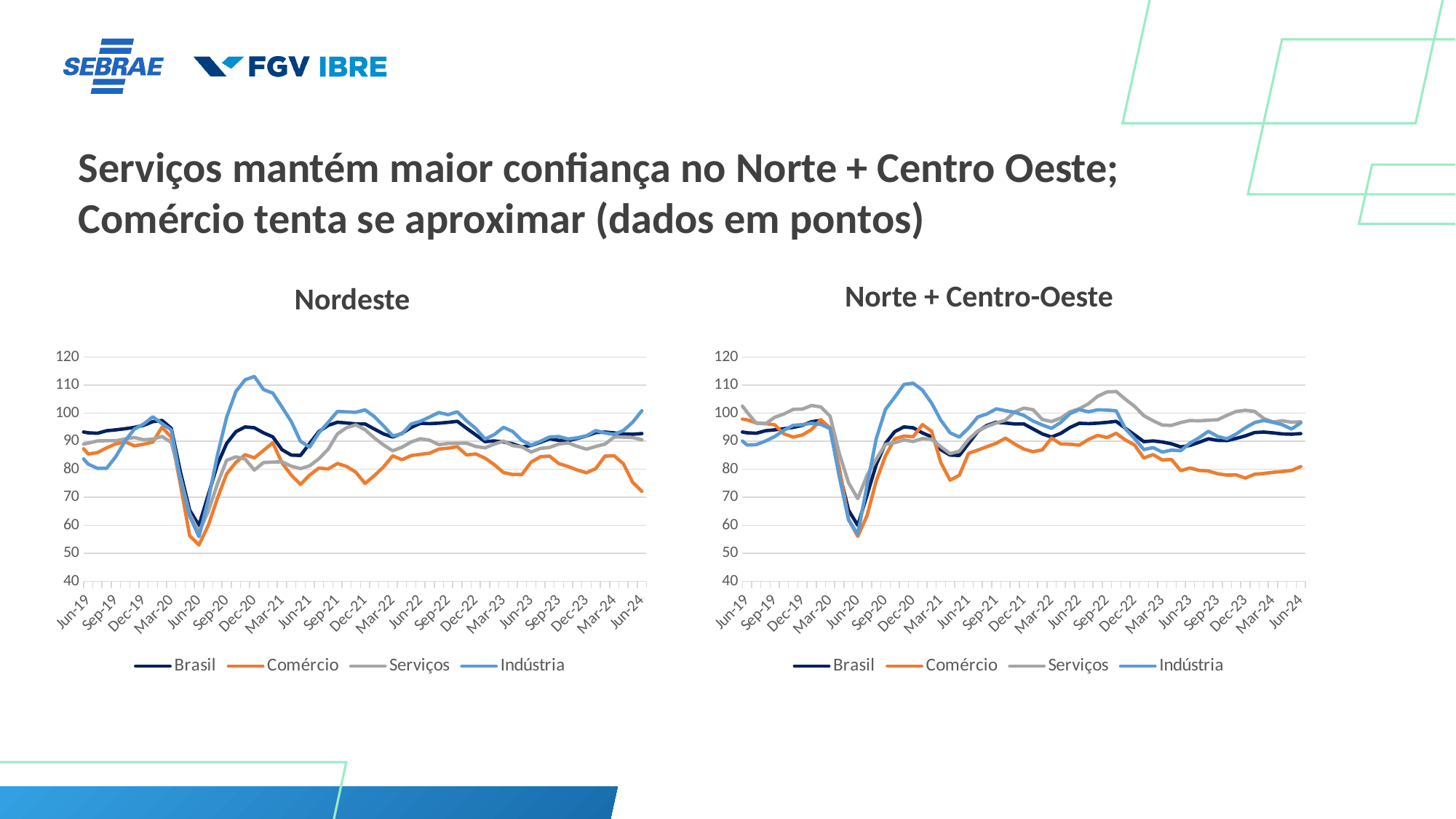

Serviços mantém maior confiança no Norte + Centro Oeste;
Comércio tenta se aproximar (dados em pontos)
Norte + Centro-Oeste
Nordeste

### Chart

| Category | Brasil | Comércio | Serviços | Indústria |
|---|---|---|---|---|
| 40179 | None | None | None | None |
| 40210 | None | None | None | None |
| 40238 | 108.09999999999998 | 36.9 | 107.26666666666667 | 106.39999999999999 |
| 40269 | 108.86666666666667 | 70.83333333333333 | 108.23333333333335 | 106.53333333333335 |
| 40299 | 109.86666666666667 | 109.26666666666667 | 108.56666666666666 | 109.60000000000001 |
| 40330 | 109.86666666666667 | 107.66666666666667 | 109.60000000000001 | 108.63333333333333 |
| 40360 | 109.89999999999999 | 109.0 | 110.46666666666665 | 110.10000000000001 |
| 40391 | 110.36666666666667 | 105.39999999999999 | 111.76666666666667 | 110.10000000000001 |
| 40422 | 110.66666666666667 | 105.2 | 111.33333333333333 | 112.39999999999999 |
| 40452 | 111.66666666666667 | 107.13333333333334 | 111.53333333333335 | 113.33333333333333 |
| 40483 | 112.03333333333335 | 108.93333333333334 | 110.8 | 114.23333333333333 |
| 40513 | 111.23333333333335 | 110.26666666666667 | 111.10000000000001 | 114.23333333333333 |
| 40544 | 110.43333333333334 | 107.63333333333333 | 110.53333333333335 | 112.73333333333333 |
| 40575 | 109.69999999999999 | 107.43333333333334 | 109.13333333333333 | 111.13333333333333 |
| 40603 | 109.5 | 105.43333333333334 | 108.5 | 109.33333333333333 |
| 40634 | 108.56666666666666 | 109.36666666666667 | 108.40000000000002 | 107.8 |
| 40664 | 108.3 | 109.56666666666668 | 109.43333333333334 | 105.03333333333335 |
| 40695 | 108.2 | 112.66666666666667 | 109.93333333333334 | 105.46666666666665 |
| 40725 | 108.16666666666667 | 109.86666666666667 | 110.36666666666667 | 105.89999999999999 |
| 40756 | 107.2 | 109.46666666666668 | 110.16666666666667 | 107.43333333333334 |
| 40787 | 105.93333333333334 | 105.86666666666667 | 109.73333333333335 | 105.03333333333335 |
| 40817 | 104.73333333333333 | 105.23333333333333 | 108.33333333333333 | 104.76666666666667 |
| 40848 | 104.0 | 104.63333333333333 | 107.43333333333334 | 105.2 |
| 40878 | 104.26666666666667 | 106.53333333333335 | 105.96666666666665 | 106.66666666666667 |
| 40909 | 104.26666666666667 | 106.33333333333333 | 104.43333333333334 | 105.3 |
| 40940 | 104.96666666666665 | 104.03333333333335 | 103.93333333333334 | 105.89999999999999 |
| 40969 | 105.36666666666667 | 105.86666666666667 | 103.7 | 104.10000000000001 |
| 41000 | 105.7 | 106.53333333333335 | 104.76666666666667 | 103.96666666666665 |
| 41030 | 104.66666666666667 | 105.83333333333333 | 104.60000000000001 | 100.76666666666667 |
| 41061 | 103.63333333333333 | 103.53333333333335 | 104.26666666666667 | 99.60000000000001 |
| 41091 | 103.23333333333333 | 104.66666666666667 | 103.10000000000001 | 98.76666666666667 |
| 41122 | 103.26666666666665 | 106.90000000000002 | 103.06666666666668 | 98.80000000000001 |
| 41153 | 103.73333333333333 | 107.16666666666667 | 103.60000000000001 | 101.86666666666667 |
| 41183 | 103.60000000000001 | 103.23333333333333 | 104.06666666666666 | 104.56666666666666 |
| 41214 | 103.86666666666667 | 102.60000000000001 | 104.13333333333334 | 104.96666666666665 |
| 41244 | 103.36666666666667 | 98.13333333333333 | 103.53333333333335 | 104.13333333333333 |
| 41275 | 103.03333333333335 | 96.06666666666666 | 101.66666666666667 | 103.36666666666667 |
| 41306 | 102.8 | 94.03333333333335 | 100.16666666666667 | 104.73333333333335 |
| 41334 | 102.8 | 95.7 | 99.83333333333333 | 105.06666666666668 |
| 41365 | 102.66666666666667 | 98.56666666666668 | 101.53333333333335 | 102.3 |
| 41395 | 103.16666666666667 | 100.33333333333333 | 102.33333333333333 | 100.03333333333335 |
| 41426 | 103.16666666666667 | 101.03333333333335 | 101.56666666666666 | 99.09999999999998 |
| 41456 | 103.23333333333333 | 100.93333333333334 | 99.96666666666665 | 101.83333333333333 |
| 41487 | 102.43333333333332 | 100.89999999999999 | 98.43333333333334 | 102.8 |
| 41518 | 102.36666666666667 | 101.36666666666667 | 99.03333333333335 | 101.53333333333335 |
| 41548 | 102.56666666666666 | 101.80000000000001 | 99.53333333333335 | 99.39999999999999 |
| 41579 | 102.3 | 103.60000000000001 | 100.36666666666667 | 98.89999999999999 |
| 41609 | 101.19999999999999 | 104.10000000000001 | 99.90000000000002 | 99.06666666666666 |
| 41640 | 99.2 | 103.83333333333333 | 100.30000000000001 | 97.16666666666667 |
| 41671 | 98.60000000000001 | 102.30000000000001 | 100.3 | 97.46666666666665 |
| 41699 | 98.53333333333335 | 101.13333333333333 | 99.26666666666667 | 98.03333333333335 |
| 41730 | 99.3 | 100.60000000000001 | 97.46666666666665 | 101.16666666666667 |
| 41760 | 96.96666666666665 | 97.93333333333334 | 95.26666666666667 | 99.76666666666667 |
| 41791 | 94.7 | 95.76666666666667 | 94.93333333333334 | 97.7 |
| 41821 | 93.13333333333333 | 93.80000000000001 | 94.03333333333335 | 94.5 |
| 41852 | 92.46666666666665 | 94.33333333333333 | 93.73333333333335 | 93.96666666666665 |
| 41883 | 91.13333333333333 | 93.56666666666666 | 92.63333333333333 | 91.86666666666667 |
| 41913 | 89.89999999999999 | 95.23333333333333 | 91.7 | 93.3 |
| 41944 | 88.83333333333333 | 93.53333333333335 | 88.7 | 91.46666666666665 |
| 41974 | 87.66666666666667 | 93.03333333333335 | 86.56666666666668 | 89.33333333333333 |
| 42005 | 85.33333333333333 | 89.80000000000001 | 84.53333333333335 | 83.66666666666666 |
| 42036 | 82.5 | 86.40000000000002 | 83.30000000000001 | 80.33333333333333 |
| 42064 | 79.0 | 78.06666666666666 | 81.26666666666667 | 79.43333333333332 |
| 42095 | 76.23333333333333 | 74.93333333333334 | 78.89999999999999 | 80.56666666666666 |
| 42125 | 74.73333333333333 | 73.60000000000001 | 76.43333333333334 | 77.8 |
| 42156 | 74.0 | 75.53333333333335 | 73.4 | 76.0 |
| 42186 | 72.60000000000001 | 73.56666666666666 | 71.23333333333333 | 72.53333333333333 |
| 42217 | 70.63333333333334 | 68.13333333333334 | 70.2 | 71.7 |
| 42248 | 68.63333333333334 | 65.5 | 67.76666666666667 | 69.66666666666667 |
| 42278 | 66.56666666666666 | 62.43333333333334 | 66.36666666666667 | 67.7 |
| 42309 | 65.76666666666667 | 63.73333333333333 | 65.93333333333334 | 66.50000000000001 |
| 42339 | 65.93333333333334 | 64.63333333333333 | 67.60000000000001 | 63.866666666666674 |
| 42370 | 67.3 | 66.23333333333333 | 69.83333333333333 | 63.63333333333333 |
| 42401 | 68.89999999999999 | 68.60000000000001 | 69.33333333333334 | 63.46666666666667 |
| 42430 | 69.83333333333333 | 70.60000000000001 | 69.06666666666666 | 66.60000000000001 |
| 42461 | 70.3 | 69.13333333333334 | 68.10000000000001 | 67.0 |
| 42491 | 71.13333333333333 | 68.0 | 69.73333333333333 | 71.66666666666667 |
| 42522 | 72.53333333333333 | 68.33333333333333 | 70.53333333333335 | 70.53333333333335 |
| 42552 | 75.0 | 73.03333333333335 | 72.06666666666666 | 72.43333333333334 |
| 42583 | 76.96666666666665 | 78.66666666666667 | 73.53333333333335 | 72.7 |
| 42614 | 79.03333333333335 | 81.93333333333334 | 75.8 | 78.06666666666668 |
| 42644 | 79.60000000000001 | 80.2 | 77.5 | 80.56666666666668 |
| 42675 | 79.73333333333333 | 75.56666666666666 | 78.73333333333333 | 81.8 |
| 42705 | 78.93333333333334 | 72.7 | 78.63333333333333 | 83.23333333333333 |
| 42736 | 79.13333333333333 | 76.2 | 79.40000000000002 | 85.56666666666668 |
| 42767 | 79.33333333333333 | 79.16666666666667 | 80.23333333333333 | 86.40000000000002 |
| 42795 | 80.86666666666666 | 82.66666666666667 | 82.60000000000001 | 87.26666666666667 |
| 42826 | 82.10000000000001 | 84.60000000000001 | 81.83333333333333 | 88.06666666666666 |
| 42856 | 83.56666666666668 | 85.86666666666667 | 81.89999999999999 | 89.33333333333333 |
| 42887 | 84.26666666666667 | 87.26666666666667 | 82.10000000000001 | 91.26666666666667 |
| 42917 | 84.33333333333333 | 81.16666666666667 | 83.83333333333333 | 90.0 |
| 42948 | 84.7 | 80.46666666666668 | 84.63333333333334 | 89.60000000000001 |
| 42979 | 85.7 | 80.06666666666666 | 84.60000000000001 | 88.46666666666665 |
| 43009 | 87.03333333333335 | 85.10000000000001 | 84.5 | 90.56666666666666 |
| 43040 | 87.60000000000001 | 87.3 | 84.03333333333335 | 91.23333333333333 |
| 43070 | 88.10000000000001 | 86.0 | 84.4 | 93.16666666666667 |
| 43101 | 89.26666666666667 | 86.10000000000001 | 85.23333333333333 | 93.16666666666667 |
| 43132 | 89.96666666666665 | 85.7 | 87.16666666666667 | 90.7 |
| 43160 | 90.5 | 88.0 | 86.80000000000001 | 88.0 |
| 43191 | 90.53333333333335 | 85.5 | 87.13333333333333 | 87.56666666666666 |
| 43221 | 91.23333333333333 | 84.96666666666668 | 85.5 | 90.26666666666667 |
| 43252 | 89.73333333333333 | 80.53333333333335 | 85.39999999999999 | 89.23333333333333 |
| 43282 | 88.83333333333333 | 81.9 | 85.03333333333335 | 87.56666666666666 |
| 43313 | 88.16666666666667 | 78.86666666666667 | 85.06666666666668 | 85.5 |
| 43344 | 89.33333333333333 | 81.89999999999999 | 84.63333333333334 | 86.86666666666667 |
| 43374 | 89.96666666666665 | 80.63333333333334 | 84.46666666666668 | 86.8 |
| 43405 | 92.0 | 83.73333333333333 | 86.03333333333335 | 88.39999999999999 |
| 43435 | 94.63333333333333 | 84.2 | 88.76666666666667 | 88.26666666666667 |
| 43466 | 97.56666666666666 | 86.53333333333335 | 89.66666666666667 | 91.53333333333335 |
| 43497 | 98.10000000000001 | 87.83333333333333 | 89.5 | 92.40000000000002 |
| 43525 | 97.3 | 89.66666666666667 | 89.3 | 92.8 |
| 43556 | 95.39999999999999 | 90.93333333333334 | 88.7 | 88.23333333333335 |
| 43586 | 93.59999999999998 | 89.16666666666667 | 88.63333333333334 | 85.53333333333335 |
| 43617 | 93.0 | 85.43333333333334 | 89.33333333333333 | 81.83333333333333 |
| 43647 | 92.83333333333333 | 85.93333333333334 | 90.10000000000001 | 80.33333333333333 |
| 43678 | 93.73333333333333 | 87.63333333333333 | 90.2 | 80.36666666666666 |
| 43709 | 94.06666666666666 | 89.06666666666666 | 90.16666666666667 | 84.56666666666668 |
| 43739 | 94.46666666666665 | 89.80000000000001 | 90.83333333333333 | 90.10000000000001 |
| 43770 | 94.93333333333334 | 88.36666666666667 | 91.33333333333333 | 94.33333333333333 |
| 43800 | 95.66666666666667 | 88.93333333333334 | 90.53333333333335 | 96.10000000000001 |
| 43831 | 96.96666666666665 | 89.7 | 90.73333333333335 | 98.7 |
| 43862 | 97.39999999999999 | 95.03333333333335 | 91.7 | 96.26666666666667 |
| 43891 | 94.59999999999998 | 91.40000000000002 | 89.56666666666666 | 94.06666666666666 |
| 43922 | 78.89999999999999 | 74.36666666666667 | 76.93333333333334 | 76.16666666666666 |
| 43952 | 65.39999999999999 | 56.26666666666667 | 64.0 | 63.26666666666666 |
| 43983 | 60.0 | 53.0 | 57.73333333333333 | 56.0 |
| 44013 | 70.76666666666667 | 59.9 | 64.89999999999999 | 68.96666666666667 |
| 44044 | 81.7 | 69.63333333333334 | 74.83333333333333 | 85.06666666666668 |
| 44075 | 89.2 | 78.33333333333334 | 83.2 | 98.53333333333335 |
| 44105 | 93.39999999999999 | 82.46666666666667 | 84.43333333333334 | 107.7 |
| 44136 | 95.10000000000001 | 85.2 | 83.63333333333334 | 111.89999999999999 |
| 44166 | 94.8 | 84.06666666666666 | 79.73333333333335 | 113.10000000000001 |
| 44197 | 92.96666666666665 | 86.73333333333335 | 82.39999999999999 | 108.40000000000002 |
| 44228 | 91.56666666666666 | 89.46666666666665 | 82.56666666666668 | 107.16666666666667 |
| 44256 | 86.96666666666665 | 82.26666666666667 | 82.66666666666667 | 102.16666666666667 |
| 44287 | 85.06666666666666 | 77.93333333333334 | 81.10000000000001 | 97.03333333333335 |
| 44317 | 84.93333333333332 | 74.60000000000001 | 80.23333333333333 | 89.96666666666665 |
| 44348 | 89.2 | 77.93333333333334 | 81.23333333333333 | 87.89999999999999 |
| 44378 | 93.46666666666665 | 80.43333333333334 | 83.76666666666667 | 93.0 |
| 44409 | 95.63333333333333 | 80.10000000000001 | 87.16666666666667 | 96.73333333333333 |
| 44440 | 96.76666666666665 | 82.06666666666666 | 92.60000000000001 | 100.60000000000001 |
| 44470 | 96.5 | 81.0 | 94.83333333333333 | 100.46666666666665 |
| 44501 | 96.16666666666667 | 78.96666666666667 | 95.83333333333333 | 100.30000000000001 |
| 44531 | 96.16666666666667 | 74.93333333333334 | 94.10000000000001 | 101.2 |
| 44562 | 94.36666666666667 | 77.7 | 91.2 | 98.8 |
| 44593 | 92.60000000000001 | 80.83333333333333 | 88.66666666666667 | 95.5 |
| 44621 | 91.5 | 84.80000000000001 | 86.60000000000001 | 91.86666666666667 |
| 44652 | 92.8 | 83.39999999999999 | 87.86666666666667 | 92.63333333333333 |
| 44682 | 94.89999999999999 | 84.89999999999999 | 89.73333333333333 | 96.13333333333333 |
| 44713 | 96.39999999999999 | 85.33333333333333 | 90.86666666666667 | 97.13333333333333 |
| 44743 | 96.26666666666665 | 85.73333333333333 | 90.36666666666667 | 98.63333333333333 |
| 44774 | 96.43333333333332 | 87.2 | 88.76666666666667 | 100.23333333333333 |
| 44805 | 96.73333333333333 | 87.53333333333335 | 89.2 | 99.46666666666665 |
| 44835 | 97.10000000000001 | 88.03333333333335 | 89.23333333333333 | 100.5 |
| 44866 | 94.63333333333333 | 85.13333333333334 | 89.33333333333333 | 97.26666666666667 |
| 44896 | 92.26666666666667 | 85.46666666666665 | 88.13333333333333 | 94.53333333333335 |
| 44927 | 89.86666666666667 | 83.96666666666667 | 87.63333333333333 | 90.73333333333333 |
| 44958 | 90.10000000000001 | 81.66666666666667 | 88.96666666666665 | 92.36666666666667 |
| 44986 | 89.73333333333333 | 78.83333333333334 | 90.06666666666666 | 94.96666666666668 |
| 45017 | 89.06666666666666 | 78.13333333333334 | 88.43333333333334 | 93.46666666666665 |
| 45047 | 87.96666666666665 | 78.13333333333334 | 88.0 | 90.26666666666667 |
| 45078 | 88.5 | 82.56666666666666 | 86.13333333333334 | 88.60000000000001 |
| 45108 | 89.63333333333333 | 84.46666666666668 | 87.43333333333334 | 89.96666666666665 |
| 45139 | 90.86666666666667 | 84.7 | 87.80000000000001 | 91.53333333333335 |
| 45170 | 90.3 | 82.0 | 89.0 | 91.66666666666667 |
| 45200 | 90.23333333333333 | 81.0 | 89.39999999999999 | 90.76666666666665 |
| 45231 | 91.0 | 79.73333333333333 | 88.16666666666667 | 91.23333333333335 |
| 45261 | 91.90000000000002 | 78.76666666666667 | 87.16666666666667 | 91.93333333333334 |
| 45292 | 93.10000000000001 | 80.23333333333333 | 88.13333333333334 | 93.8 |
| 45323 | 93.26666666666665 | 84.7 | 88.96666666666668 | 92.93333333333334 |
| 45352 | 92.96666666666665 | 84.8 | 91.5 | 92.43333333333334 |
| 45383 | 92.60000000000001 | 81.93333333333334 | 91.46666666666665 | 93.83333333333333 |
| 45413 | 92.5 | 75.36666666666667 | 91.30000000000001 | 96.76666666666665 |
| 45444 | 92.73333333333333 | 72.13333333333334 | 90.53333333333335 | 100.89999999999999 |

### Chart

| Category | Brasil | Comércio | Serviços | Indústria |
|---|---|---|---|---|
| 40179 | None | None | None | None |
| 40210 | None | None | None | None |
| 40238 | 108.09999999999998 | 32.9 | 113.63333333333334 | 108.33333333333333 |
| 40269 | 108.86666666666667 | 67.23333333333333 | 110.13333333333333 | 108.43333333333334 |
| 40299 | 109.86666666666667 | 103.53333333333335 | 107.80000000000001 | 109.36666666666667 |
| 40330 | 109.86666666666667 | 105.16666666666667 | 105.10000000000001 | 107.83333333333333 |
| 40360 | 109.89999999999999 | 105.13333333333333 | 104.7 | 109.13333333333333 |
| 40391 | 110.36666666666667 | 102.16666666666667 | 105.2 | 110.5 |
| 40422 | 110.66666666666667 | 102.06666666666666 | 106.10000000000001 | 111.86666666666667 |
| 40452 | 111.66666666666667 | 102.66666666666667 | 107.63333333333333 | 111.60000000000001 |
| 40483 | 112.03333333333335 | 105.83333333333333 | 106.76666666666667 | 112.73333333333333 |
| 40513 | 111.23333333333335 | 104.7 | 105.06666666666666 | 112.46666666666665 |
| 40544 | 110.43333333333334 | 103.26666666666667 | 103.10000000000001 | 112.76666666666667 |
| 40575 | 109.69999999999999 | 103.66666666666667 | 105.96666666666668 | 111.0 |
| 40603 | 109.5 | 105.03333333333335 | 109.10000000000001 | 108.96666666666665 |
| 40634 | 108.56666666666666 | 106.06666666666666 | 112.30000000000001 | 106.53333333333335 |
| 40664 | 108.3 | 105.13333333333333 | 112.33333333333333 | 105.36666666666667 |
| 40695 | 108.2 | 106.3 | 112.7 | 106.13333333333333 |
| 40725 | 108.16666666666667 | 107.33333333333333 | 110.73333333333333 | 105.63333333333333 |
| 40756 | 107.2 | 107.10000000000001 | 110.39999999999999 | 103.83333333333333 |
| 40787 | 105.93333333333334 | 105.30000000000001 | 107.73333333333333 | 101.0 |
| 40817 | 104.73333333333333 | 104.7 | 107.3 | 100.36666666666667 |
| 40848 | 104.0 | 101.46666666666665 | 102.8 | 102.0 |
| 40878 | 104.26666666666667 | 103.63333333333334 | 101.46666666666668 | 104.3 |
| 40909 | 104.26666666666667 | 103.10000000000001 | 100.7 | 105.26666666666667 |
| 40940 | 104.96666666666665 | 106.56666666666668 | 104.03333333333335 | 106.46666666666665 |
| 40969 | 105.36666666666667 | 107.90000000000002 | 104.96666666666668 | 105.96666666666665 |
| 41000 | 105.7 | 112.3 | 105.10000000000001 | 106.56666666666666 |
| 41030 | 104.66666666666667 | 111.43333333333334 | 104.03333333333335 | 104.39999999999999 |
| 41061 | 103.63333333333333 | 111.06666666666666 | 102.60000000000001 | 103.0 |
| 41091 | 103.23333333333333 | 107.2 | 102.06666666666668 | 102.26666666666665 |
| 41122 | 103.26666666666665 | 107.36666666666667 | 101.73333333333333 | 101.86666666666667 |
| 41153 | 103.73333333333333 | 107.23333333333333 | 103.93333333333334 | 103.3 |
| 41183 | 103.60000000000001 | 106.5 | 106.66666666666667 | 103.96666666666665 |
| 41214 | 103.86666666666667 | 106.66666666666667 | 109.7 | 103.13333333333333 |
| 41244 | 103.36666666666667 | 104.46666666666665 | 109.26666666666667 | 102.8 |
| 41275 | 103.03333333333335 | 102.13333333333334 | 105.90000000000002 | 101.60000000000001 |
| 41306 | 102.8 | 100.36666666666667 | 102.26666666666667 | 104.33333333333333 |
| 41334 | 102.8 | 98.96666666666668 | 101.66666666666667 | 105.39999999999999 |
| 41365 | 102.66666666666667 | 101.26666666666667 | 102.06666666666666 | 104.53333333333335 |
| 41395 | 103.16666666666667 | 99.86666666666667 | 101.2 | 102.93333333333334 |
| 41426 | 103.16666666666667 | 100.06666666666668 | 102.06666666666668 | 101.59999999999998 |
| 41456 | 103.23333333333333 | 99.66666666666667 | 102.8 | 102.16666666666667 |
| 41487 | 102.43333333333332 | 102.56666666666666 | 104.60000000000001 | 100.46666666666665 |
| 41518 | 102.36666666666667 | 103.23333333333335 | 103.56666666666666 | 100.93333333333334 |
| 41548 | 102.56666666666666 | 103.93333333333334 | 102.80000000000001 | 101.93333333333332 |
| 41579 | 102.3 | 103.0 | 101.5 | 103.76666666666667 |
| 41609 | 101.19999999999999 | 102.53333333333335 | 101.2 | 102.53333333333335 |
| 41640 | 99.2 | 102.26666666666667 | 101.53333333333335 | 100.46666666666665 |
| 41671 | 98.60000000000001 | 100.66666666666667 | 101.8 | 100.2 |
| 41699 | 98.53333333333335 | 102.5 | 99.86666666666667 | 100.2 |
| 41730 | 99.3 | 102.43333333333334 | 98.3 | 101.66666666666667 |
| 41760 | 96.96666666666665 | 102.76666666666667 | 95.86666666666667 | 100.10000000000001 |
| 41791 | 94.7 | 99.40000000000002 | 95.2 | 96.76666666666667 |
| 41821 | 93.13333333333333 | 98.5 | 92.93333333333334 | 92.86666666666667 |
| 41852 | 92.46666666666665 | 95.86666666666667 | 93.23333333333335 | 91.46666666666665 |
| 41883 | 91.13333333333333 | 93.93333333333334 | 90.40000000000002 | 89.53333333333335 |
| 41913 | 89.89999999999999 | 91.83333333333333 | 88.7 | 90.0 |
| 41944 | 88.83333333333333 | 91.23333333333333 | 86.06666666666668 | 89.63333333333333 |
| 41974 | 87.66666666666667 | 91.33333333333333 | 88.23333333333335 | 89.56666666666666 |
| 42005 | 85.33333333333333 | 87.66666666666667 | 88.96666666666668 | 86.03333333333335 |
| 42036 | 82.5 | 84.60000000000001 | 87.33333333333333 | 82.23333333333333 |
| 42064 | 79.0 | 77.8 | 81.43333333333334 | 79.03333333333335 |
| 42095 | 76.23333333333333 | 75.56666666666666 | 77.63333333333334 | 77.56666666666666 |
| 42125 | 74.73333333333333 | 73.3 | 75.46666666666665 | 76.63333333333333 |
| 42156 | 74.0 | 72.60000000000001 | 73.53333333333335 | 74.8 |
| 42186 | 72.60000000000001 | 69.93333333333334 | 72.7 | 71.89999999999999 |
| 42217 | 70.63333333333334 | 67.83333333333334 | 68.93333333333334 | 68.63333333333334 |
| 42248 | 68.63333333333334 | 65.4 | 68.3 | 67.53333333333333 |
| 42278 | 66.56666666666666 | 62.333333333333336 | 70.23333333333333 | 67.33333333333333 |
| 42309 | 65.76666666666667 | 60.26666666666667 | 70.96666666666667 | 66.93333333333334 |
| 42339 | 65.93333333333334 | 59.300000000000004 | 71.76666666666667 | 67.26666666666667 |
| 42370 | 67.3 | 61.26666666666667 | 68.63333333333333 | 67.76666666666667 |
| 42401 | 68.89999999999999 | 60.5 | 69.66666666666667 | 69.83333333333334 |
| 42430 | 69.83333333333333 | 62.833333333333336 | 68.26666666666667 | 71.16666666666667 |
| 42461 | 70.3 | 60.666666666666664 | 66.96666666666668 | 70.36666666666667 |
| 42491 | 71.13333333333333 | 63.03333333333333 | 68.3 | 71.3 |
| 42522 | 72.53333333333333 | 61.63333333333333 | 73.33333333333333 | 71.33333333333333 |
| 42552 | 75.0 | 63.9 | 78.5 | 75.2 |
| 42583 | 76.96666666666665 | 65.93333333333334 | 79.96666666666668 | 76.33333333333333 |
| 42614 | 79.03333333333335 | 70.10000000000001 | 78.36666666666667 | 80.36666666666666 |
| 42644 | 79.60000000000001 | 73.2 | 76.06666666666668 | 81.06666666666666 |
| 42675 | 79.73333333333333 | 73.10000000000001 | 77.93333333333334 | 80.86666666666666 |
| 42705 | 78.93333333333334 | 70.36666666666667 | 79.33333333333334 | 79.66666666666667 |
| 42736 | 79.13333333333333 | 72.33333333333333 | 81.96666666666668 | 79.7 |
| 42767 | 79.33333333333333 | 74.3 | 81.86666666666666 | 80.66666666666667 |
| 42795 | 80.86666666666666 | 78.80000000000001 | 82.8 | 82.36666666666666 |
| 42826 | 82.10000000000001 | 78.83333333333333 | 83.66666666666667 | 84.43333333333334 |
| 42856 | 83.56666666666668 | 79.73333333333333 | 86.33333333333333 | 86.23333333333333 |
| 42887 | 84.26666666666667 | 79.8 | 87.63333333333334 | 87.33333333333333 |
| 42917 | 84.33333333333333 | 80.16666666666667 | 89.63333333333333 | 86.89999999999999 |
| 42948 | 84.7 | 80.43333333333334 | 88.60000000000001 | 86.2 |
| 42979 | 85.7 | 83.23333333333333 | 88.73333333333333 | 85.8 |
| 43009 | 87.03333333333335 | 85.40000000000002 | 88.23333333333335 | 86.39999999999999 |
| 43040 | 87.60000000000001 | 86.8 | 88.86666666666667 | 87.33333333333333 |
| 43070 | 88.10000000000001 | 86.96666666666665 | 91.13333333333334 | 88.13333333333333 |
| 43101 | 89.26666666666667 | 89.66666666666667 | 93.23333333333333 | 89.60000000000001 |
| 43132 | 89.96666666666665 | 91.73333333333335 | 97.5 | 89.60000000000001 |
| 43160 | 90.5 | 92.53333333333335 | 97.56666666666666 | 89.46666666666665 |
| 43191 | 90.53333333333335 | 91.43333333333334 | 98.36666666666667 | 89.7 |
| 43221 | 91.23333333333333 | 92.5 | 95.33333333333333 | 90.60000000000001 |
| 43252 | 89.73333333333333 | 93.16666666666667 | 92.96666666666665 | 89.2 |
| 43282 | 88.83333333333333 | 94.03333333333335 | 90.86666666666667 | 87.63333333333333 |
| 43313 | 88.16666666666667 | 94.66666666666667 | 90.26666666666667 | 88.0 |
| 43344 | 89.33333333333333 | 93.73333333333333 | 92.7 | 91.0 |
| 43374 | 89.96666666666665 | 94.86666666666667 | 92.7 | 91.66666666666667 |
| 43405 | 92.0 | 96.23333333333333 | 97.8 | 92.26666666666665 |
| 43435 | 94.63333333333333 | 99.60000000000001 | 100.8 | 92.26666666666667 |
| 43466 | 97.56666666666666 | 100.56666666666666 | 102.56666666666668 | 96.43333333333334 |
| 43497 | 98.10000000000001 | 100.26666666666667 | 100.56666666666668 | 99.93333333333332 |
| 43525 | 97.3 | 98.86666666666667 | 102.16666666666667 | 101.03333333333335 |
| 43556 | 95.39999999999999 | 98.33333333333333 | 105.7 | 96.36666666666666 |
| 43586 | 93.59999999999998 | 98.13333333333334 | 104.7 | 91.5 |
| 43617 | 93.0 | 97.63333333333333 | 100.36666666666667 | 88.66666666666667 |
| 43647 | 92.83333333333333 | 96.53333333333335 | 96.39999999999999 | 88.76666666666667 |
| 43678 | 93.73333333333333 | 96.33333333333333 | 96.2 | 90.06666666666668 |
| 43709 | 94.06666666666666 | 95.83333333333333 | 98.53333333333335 | 91.66666666666667 |
| 43739 | 94.46666666666665 | 92.63333333333334 | 99.7 | 93.89999999999999 |
| 43770 | 94.93333333333334 | 91.46666666666665 | 101.36666666666667 | 95.66666666666667 |
| 43800 | 95.66666666666667 | 92.23333333333333 | 101.46666666666665 | 95.89999999999999 |
| 43831 | 96.96666666666665 | 94.2 | 102.73333333333333 | 96.39999999999999 |
| 43862 | 97.39999999999999 | 97.7 | 102.23333333333333 | 96.0 |
| 43891 | 94.59999999999998 | 94.7 | 98.89999999999999 | 94.5 |
| 43922 | 78.89999999999999 | 80.43333333333334 | 85.56666666666666 | 77.26666666666667 |
| 43952 | 65.39999999999999 | 62.199999999999996 | 75.16666666666667 | 61.93333333333334 |
| 43983 | 60.0 | 56.06666666666666 | 69.53333333333335 | 56.86666666666667 |
| 44013 | 70.76666666666667 | 63.43333333333334 | 77.83333333333333 | 74.23333333333333 |
| 44044 | 81.7 | 75.86666666666667 | 83.60000000000001 | 90.89999999999999 |
| 44075 | 89.2 | 84.76666666666667 | 88.93333333333334 | 101.33333333333333 |
| 44105 | 93.39999999999999 | 90.83333333333333 | 89.46666666666668 | 105.66666666666667 |
| 44136 | 95.10000000000001 | 91.83333333333333 | 90.46666666666665 | 110.23333333333333 |
| 44166 | 94.8 | 91.60000000000001 | 89.89999999999999 | 110.66666666666667 |
| 44197 | 92.96666666666665 | 95.93333333333334 | 90.96666666666668 | 108.23333333333333 |
| 44228 | 91.56666666666666 | 93.53333333333335 | 90.66666666666667 | 103.60000000000001 |
| 44256 | 86.96666666666665 | 82.4 | 88.03333333333335 | 97.46666666666665 |
| 44287 | 85.06666666666666 | 76.10000000000001 | 85.56666666666668 | 93.0 |
| 44317 | 84.93333333333332 | 77.86666666666666 | 86.43333333333334 | 91.46666666666665 |
| 44348 | 89.2 | 85.66666666666667 | 90.63333333333333 | 94.66666666666667 |
| 44378 | 93.46666666666665 | 86.83333333333333 | 93.63333333333333 | 98.63333333333334 |
| 44409 | 95.63333333333333 | 88.06666666666666 | 95.26666666666667 | 99.73333333333333 |
| 44440 | 96.76666666666665 | 89.26666666666667 | 96.5 | 101.53333333333335 |
| 44470 | 96.5 | 91.10000000000001 | 97.5 | 100.90000000000002 |
| 44501 | 96.16666666666667 | 89.0 | 100.43333333333334 | 100.33333333333333 |
| 44531 | 96.16666666666667 | 87.2 | 101.8 | 99.2 |
| 44562 | 94.36666666666667 | 86.26666666666667 | 101.23333333333333 | 97.2 |
| 44593 | 92.60000000000001 | 86.93333333333334 | 97.73333333333333 | 95.8 |
| 44621 | 91.5 | 91.13333333333334 | 97.0 | 94.60000000000001 |
| 44652 | 92.8 | 89.03333333333335 | 98.26666666666667 | 96.73333333333333 |
| 44682 | 94.89999999999999 | 88.93333333333334 | 100.5 | 99.83333333333333 |
| 44713 | 96.39999999999999 | 88.60000000000001 | 101.56666666666666 | 101.26666666666665 |
| 44743 | 96.26666666666665 | 90.63333333333334 | 103.33333333333333 | 100.5 |
| 44774 | 96.43333333333332 | 92.10000000000001 | 106.03333333333335 | 101.2 |
| 44805 | 96.73333333333333 | 91.3 | 107.56666666666666 | 101.10000000000001 |
| 44835 | 97.10000000000001 | 92.83333333333333 | 107.73333333333333 | 100.86666666666667 |
| 44866 | 94.63333333333333 | 90.46666666666668 | 104.96666666666665 | 94.43333333333334 |
| 44896 | 92.26666666666667 | 88.66666666666667 | 102.43333333333334 | 90.93333333333334 |
| 44927 | 89.86666666666667 | 84.0 | 99.10000000000001 | 87.03333333333335 |
| 44958 | 90.10000000000001 | 85.23333333333333 | 97.3 | 87.73333333333333 |
| 44986 | 89.73333333333333 | 83.3 | 95.76666666666667 | 86.13333333333333 |
| 45017 | 89.06666666666666 | 83.5 | 95.63333333333333 | 86.83333333333333 |
| 45047 | 87.96666666666665 | 79.5 | 96.66666666666667 | 86.63333333333333 |
| 45078 | 88.5 | 80.46666666666667 | 97.36666666666667 | 89.33333333333333 |
| 45108 | 89.63333333333333 | 79.60000000000001 | 97.26666666666667 | 91.26666666666667 |
| 45139 | 90.86666666666667 | 79.4 | 97.5 | 93.53333333333335 |
| 45170 | 90.3 | 78.4 | 97.66666666666667 | 91.7 |
| 45200 | 90.23333333333333 | 77.93333333333334 | 99.23333333333333 | 90.86666666666667 |
| 45231 | 91.0 | 78.0 | 100.60000000000001 | 92.56666666666666 |
| 45261 | 91.90000000000002 | 76.86666666666667 | 101.03333333333335 | 94.8 |
| 45292 | 93.10000000000001 | 78.23333333333335 | 100.63333333333334 | 96.63333333333333 |
| 45323 | 93.26666666666665 | 78.50000000000001 | 98.10000000000001 | 97.40000000000002 |
| 45352 | 92.96666666666665 | 78.93333333333334 | 96.86666666666667 | 96.73333333333333 |
| 45383 | 92.60000000000001 | 79.2 | 97.3 | 95.89999999999999 |
| 45413 | 92.5 | 79.56666666666666 | 96.76666666666667 | 94.36666666666667 |
| 45444 | 92.73333333333333 | 80.96666666666667 | 96.93333333333334 | 96.53333333333335 |